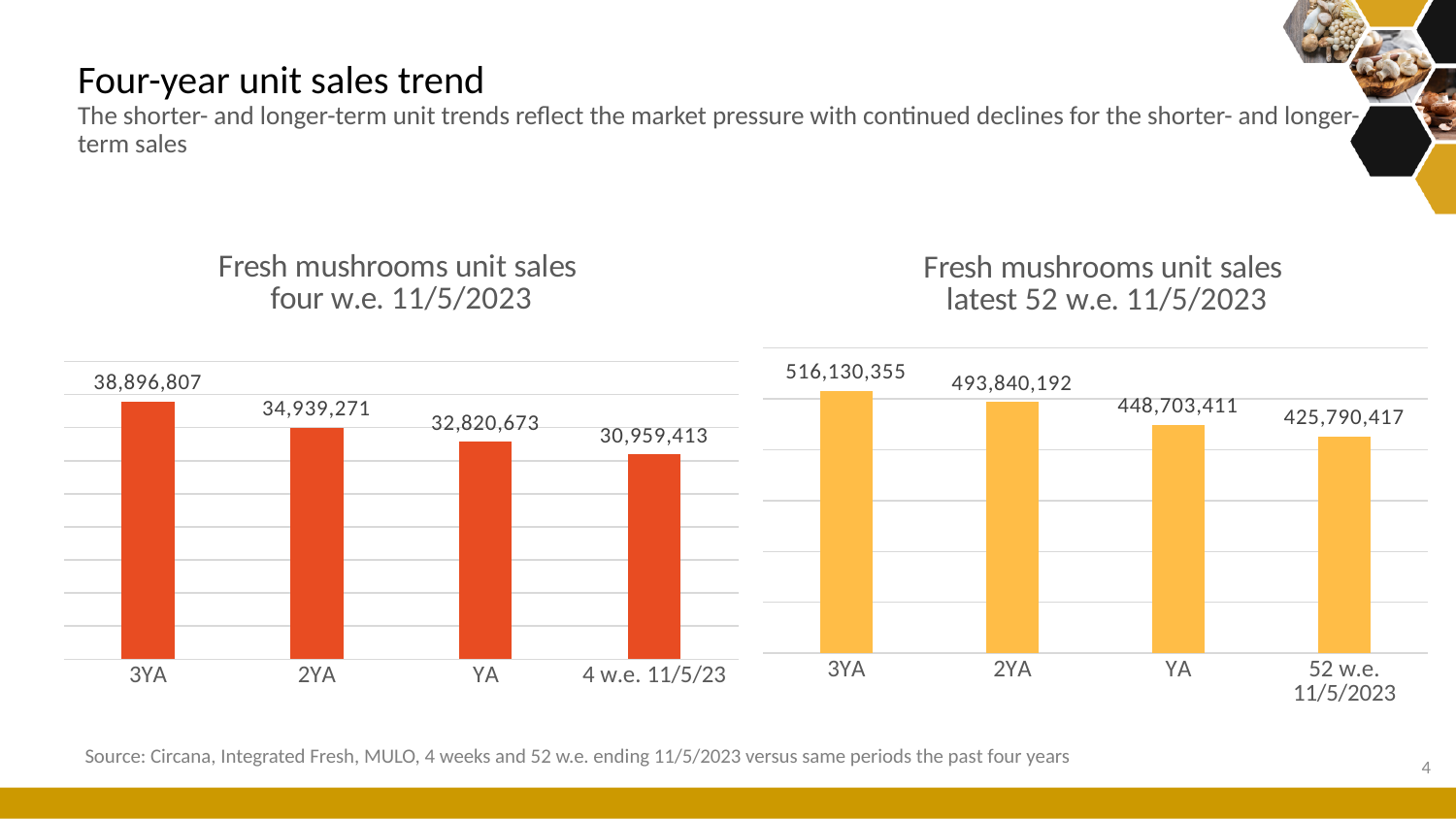

# Four-year unit sales trend The shorter- and longer-term unit trends reflect the market pressure with continued declines for the shorter- and longer-term sales

### Chart: Fresh mushrooms unit sales latest 52 w.e. 11/5/2023

| Category | Four weeks ending 2/20/2022 |
|---|---|
| 3YA | 516130354.5298885 |
| 2YA | 493840192.2546661 |
| YA | 448703411.42663056 |
| 52 w.e. 11/5/2023 | 425790417.24827814 |

### Chart: Fresh mushrooms unit sales four w.e. 11/5/2023

| Category | Four weeks ending 2/20/2022 |
|---|---|
| 3YA | 38896807.44024746 |
| 2YA | 34939271.2534273 |
| YA | 32820672.748773064 |
| 4 w.e. 11/5/23 | 30959412.516668607 |
Source: Circana, Integrated Fresh, MULO, 4 weeks and 52 w.e. ending 11/5/2023 versus same periods the past four years
4